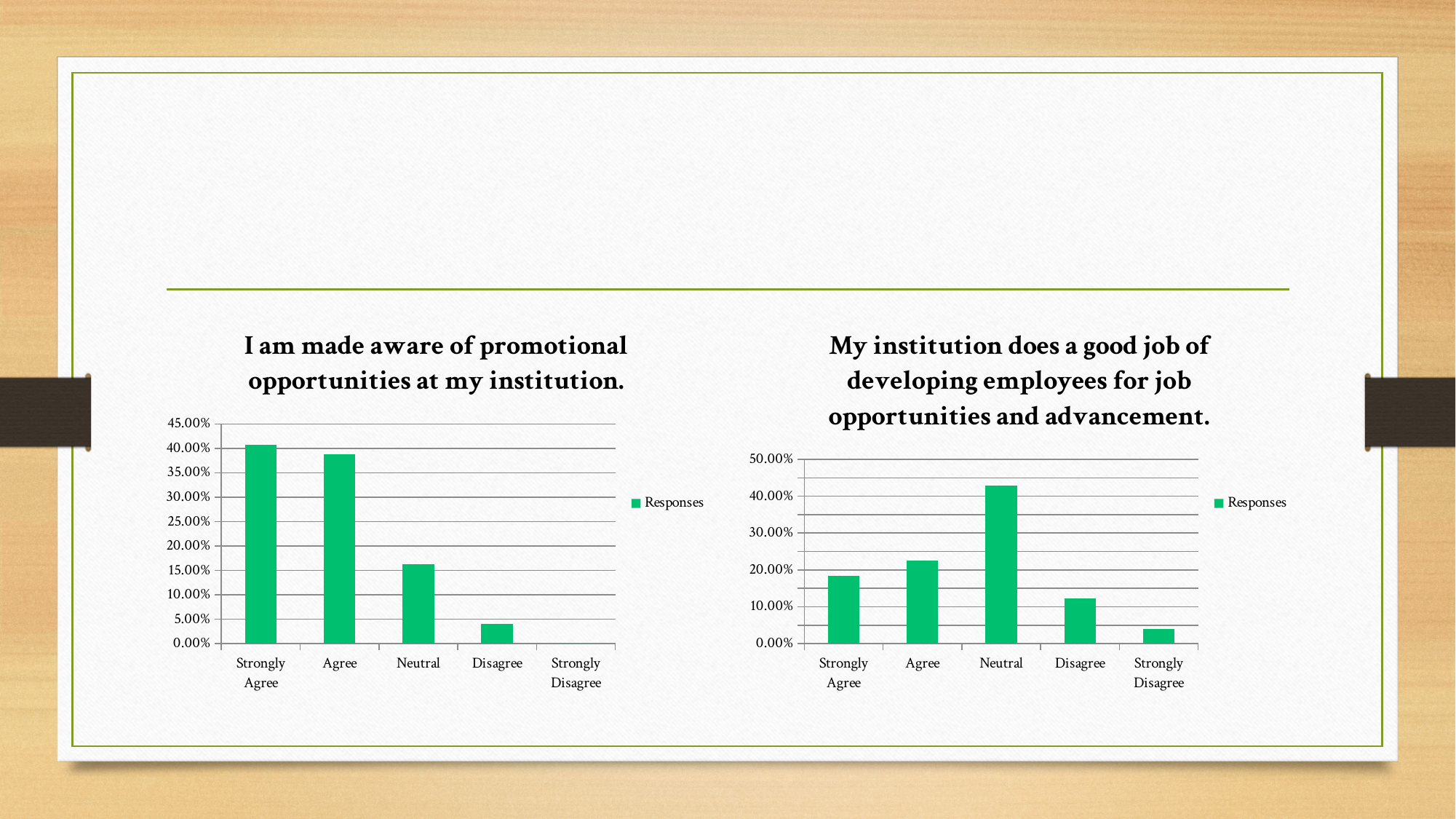

#

### Chart: I am made aware of promotional opportunities at my institution.

| Category | Responses |
|---|---|
| Strongly Agree | 0.4082 |
| Agree | 0.3878 |
| Neutral | 0.1633 |
| Disagree | 0.0408 |
| Strongly Disagree | 0.0 |

### Chart: My institution does a good job of developing employees for job opportunities and advancement.

| Category | Responses |
|---|---|
| Strongly Agree | 0.1837 |
| Agree | 0.2245 |
| Neutral | 0.4286 |
| Disagree | 0.1224 |
| Strongly Disagree | 0.0408 |